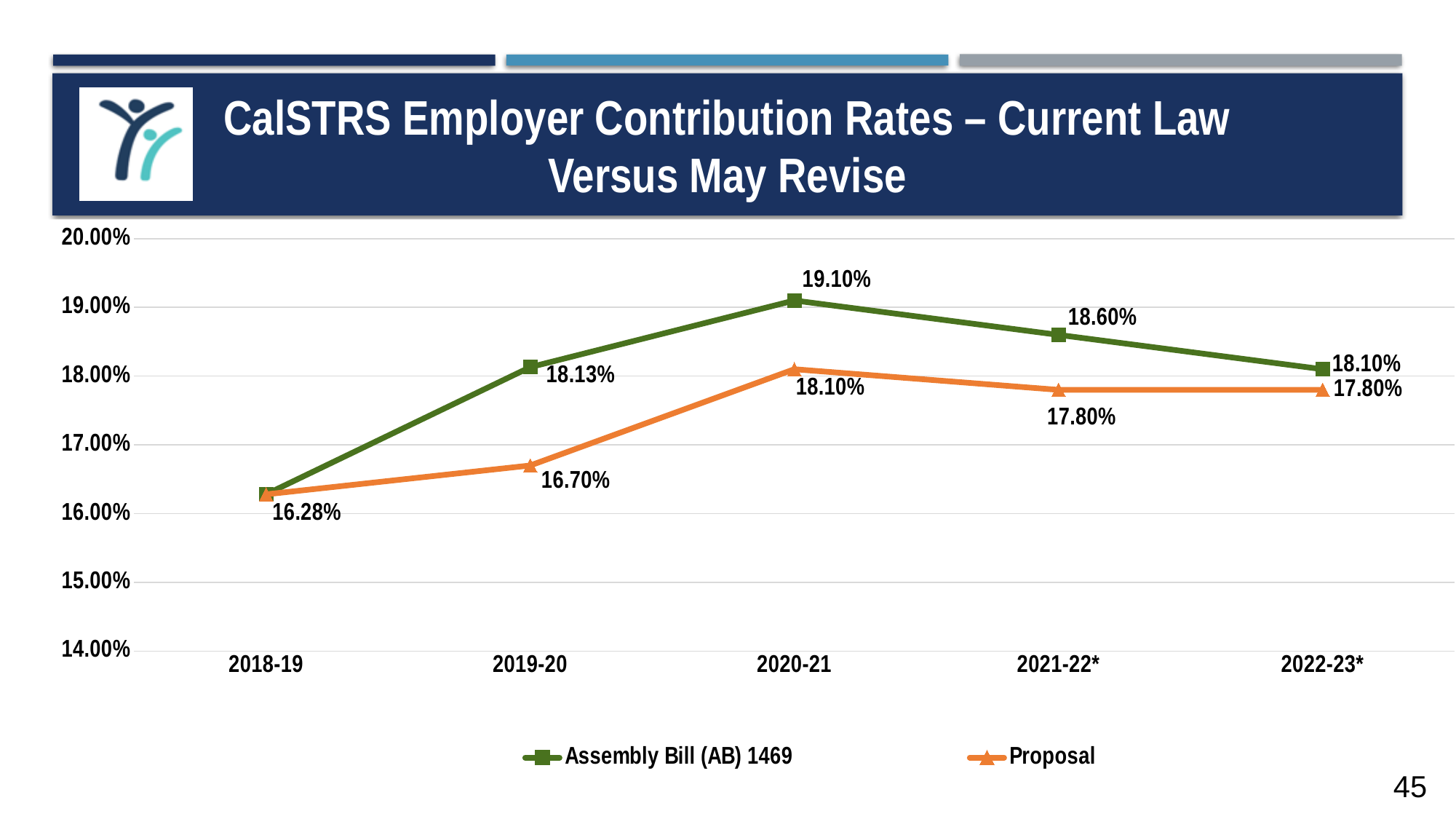

# CalSTRS Employer Contribution Rates – Current Law Versus May Revise

### Chart

| Category | Assembly Bill (AB) 1469 | Proposal |
|---|---|---|
| 2018-19 | 0.1628 | 0.1628 |
| 2019-20 | 0.1813 | 0.167 |
| 2020-21 | 0.191 | 0.181 |
| 2021-22* | 0.186 | 0.178 |
| 2022-23* | 0.181 | 0.178 |